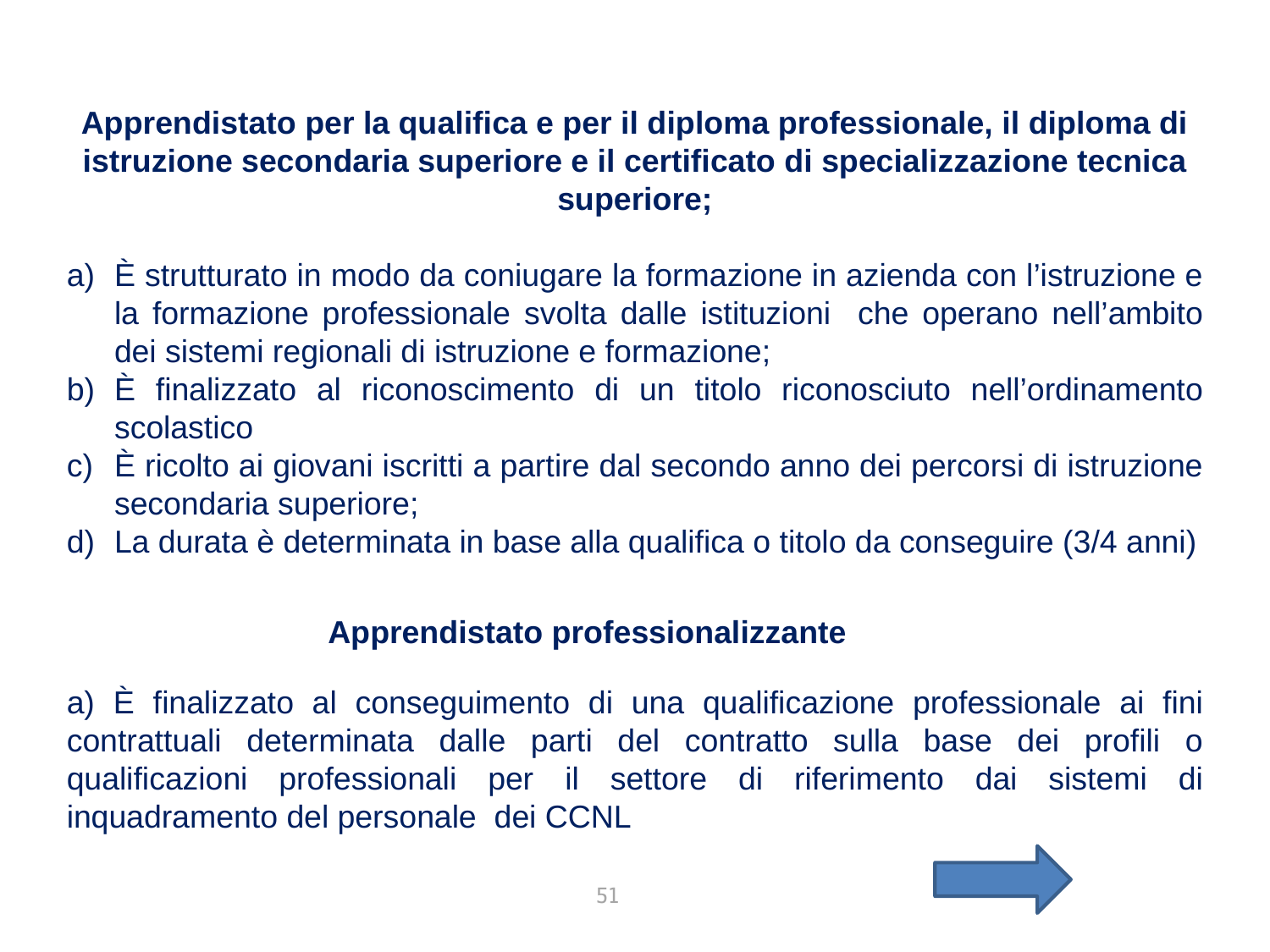

Apprendistato per la qualifica e per il diploma professionale, il diploma di
istruzione secondaria superiore e il certificato di specializzazione tecnica
superiore;

È strutturato in modo da coniugare la formazione in azienda con l’istruzione e la formazione professionale svolta dalle istituzioni  che operano nell’ambito dei sistemi regionali di istruzione e formazione;
È finalizzato al riconoscimento di un titolo riconosciuto nell’ordinamento scolastico
È ricolto ai giovani iscritti a partire dal secondo anno dei percorsi di istruzione secondaria superiore;
La durata è determinata in base alla qualifica o titolo da conseguire (3/4 anni)

Apprendistato professionalizzante
a) È finalizzato al conseguimento di una qualificazione professionale ai fini contrattuali determinata dalle parti del contratto sulla base dei profili o qualificazioni professionali per il settore di riferimento dai sistemi di inquadramento del personale  dei CCNL

51